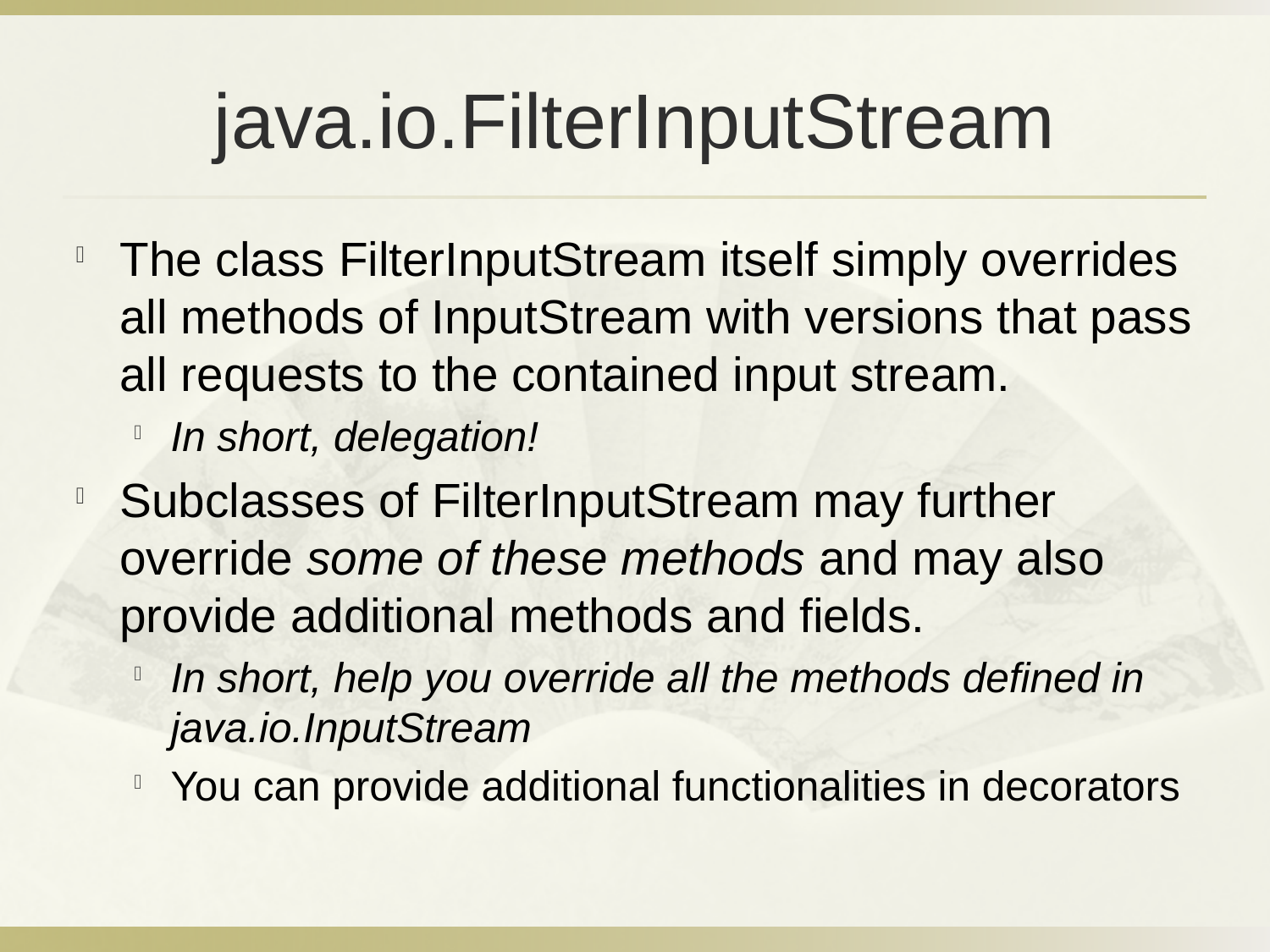

# java.io.FilterInputStream
The class FilterInputStream itself simply overrides all methods of InputStream with versions that pass all requests to the contained input stream.
In short, delegation!
Subclasses of FilterInputStream may further override some of these methods and may also provide additional methods and fields.
In short, help you override all the methods defined in java.io.InputStream
You can provide additional functionalities in decorators